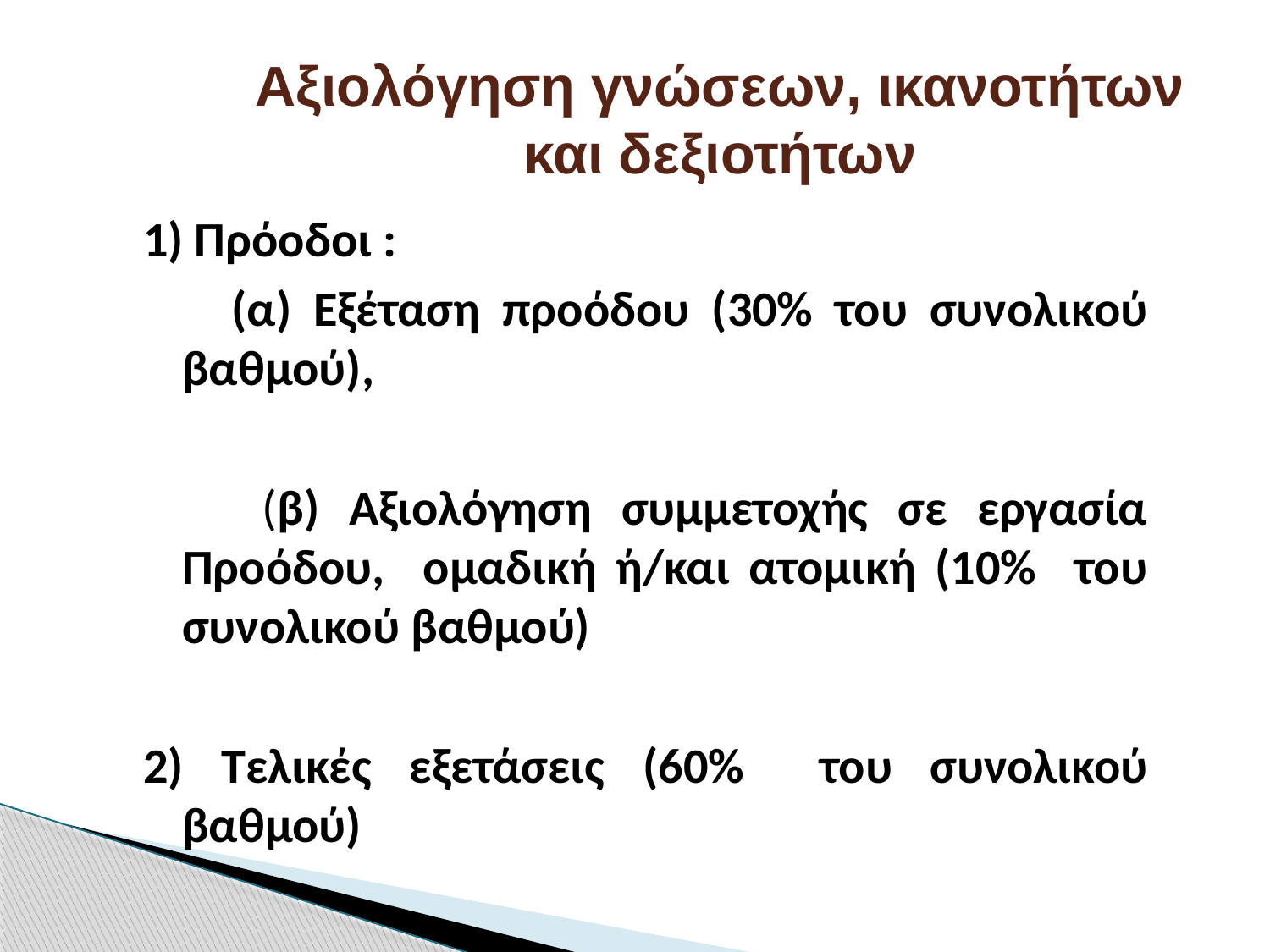

# Αξιολόγηση γνώσεων, ικανοτήτων και δεξιοτήτων
1) Πρόοδοι :
    (α) Εξέταση προόδου (30% του συνολικού βαθμού),

    (β) Αξιολόγηση συμμετοχής σε εργασία Προόδου,  ομαδική ή/και ατομική (10%  του συνολικού βαθμού)

2) Τελικές εξετάσεις (60%  του συνολικού βαθμού)